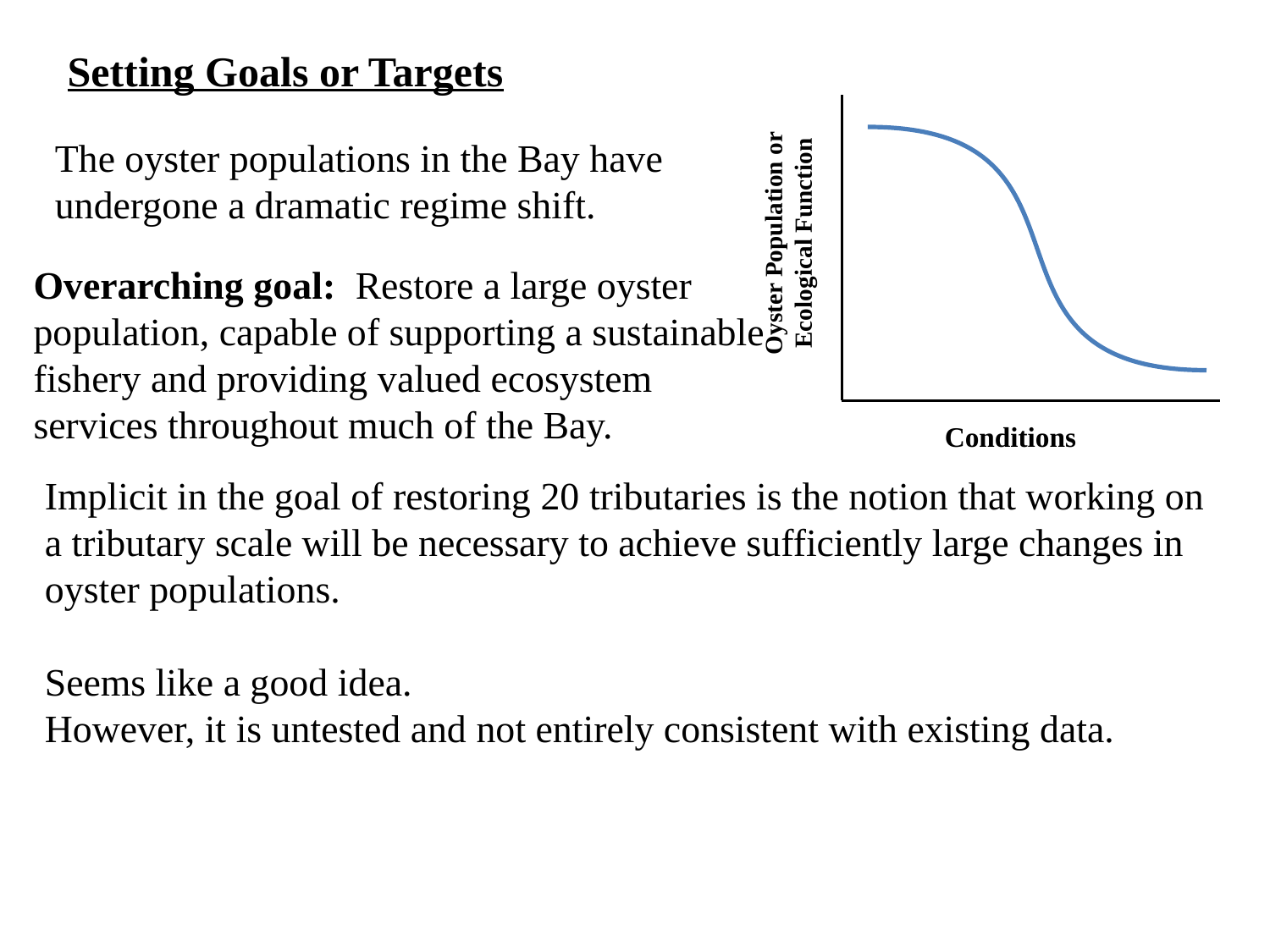

Setting Goals or Targets
Oyster Population or
Ecological Function
Conditions
The oyster populations in the Bay have undergone a dramatic regime shift.
Overarching goal:  Restore a large oyster population, capable of supporting a sustainable fishery and providing valued ecosystem services throughout much of the Bay.
Implicit in the goal of restoring 20 tributaries is the notion that working on a tributary scale will be necessary to achieve sufficiently large changes in oyster populations.

Seems like a good idea.
However, it is untested and not entirely consistent with existing data.